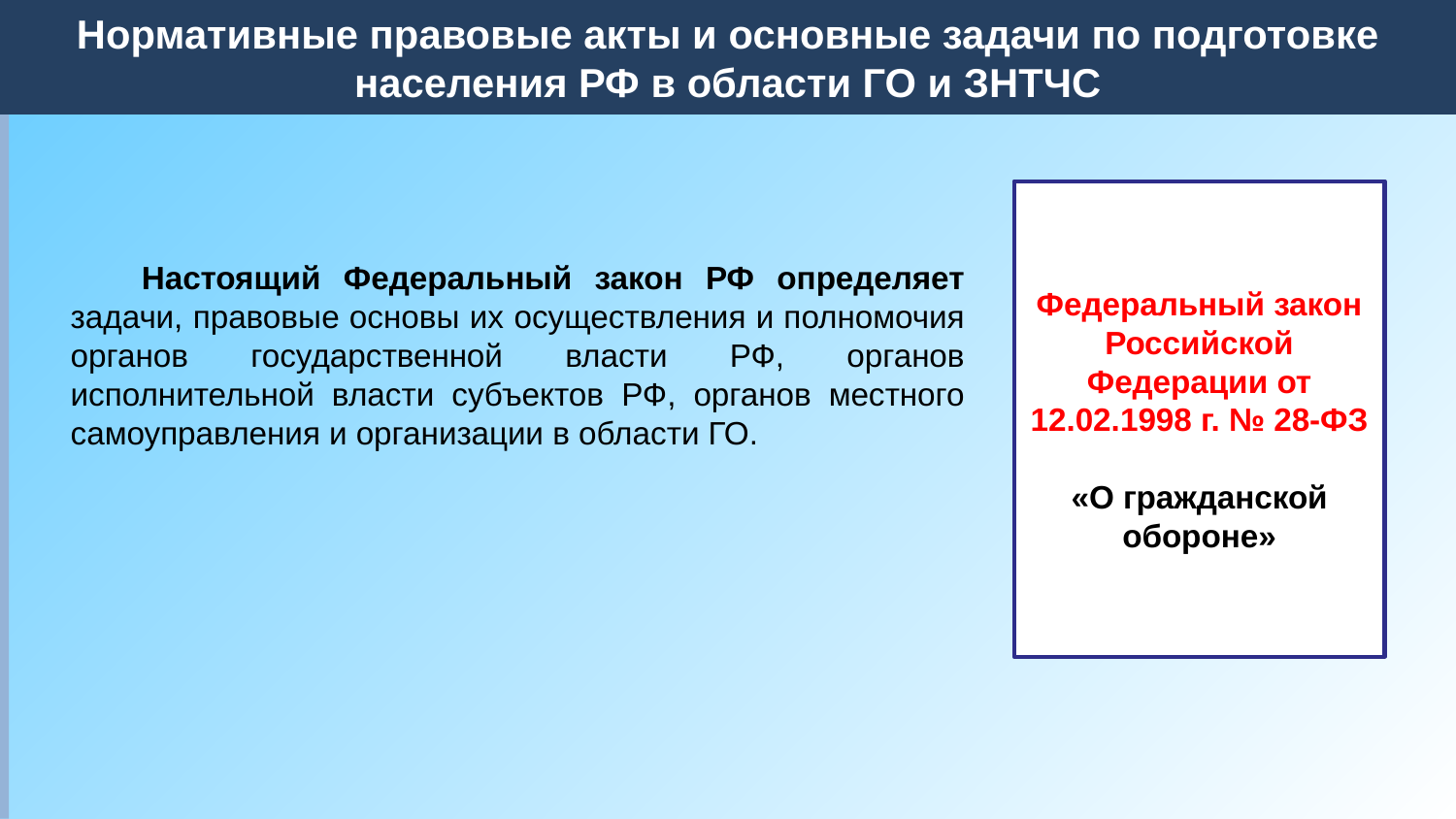

Нормативные правовые акты и основные задачи по подготовке населения РФ в области ГО и ЗНТЧС
# 1. Нормативные правовые акты и основные задачи по подготовке населения РФ в области ГО и ЗНТЧС

Федеральный закон Российской Федерации от 12.02.1998 г. № 28-ФЗ

«О гражданской обороне»
Настоящий Федеральный закон РФ определяет задачи, правовые основы их осуществления и полномочия органов государственной власти РФ, органов исполнительной власти субъектов РФ, органов местного самоуправления и организации в области ГО.